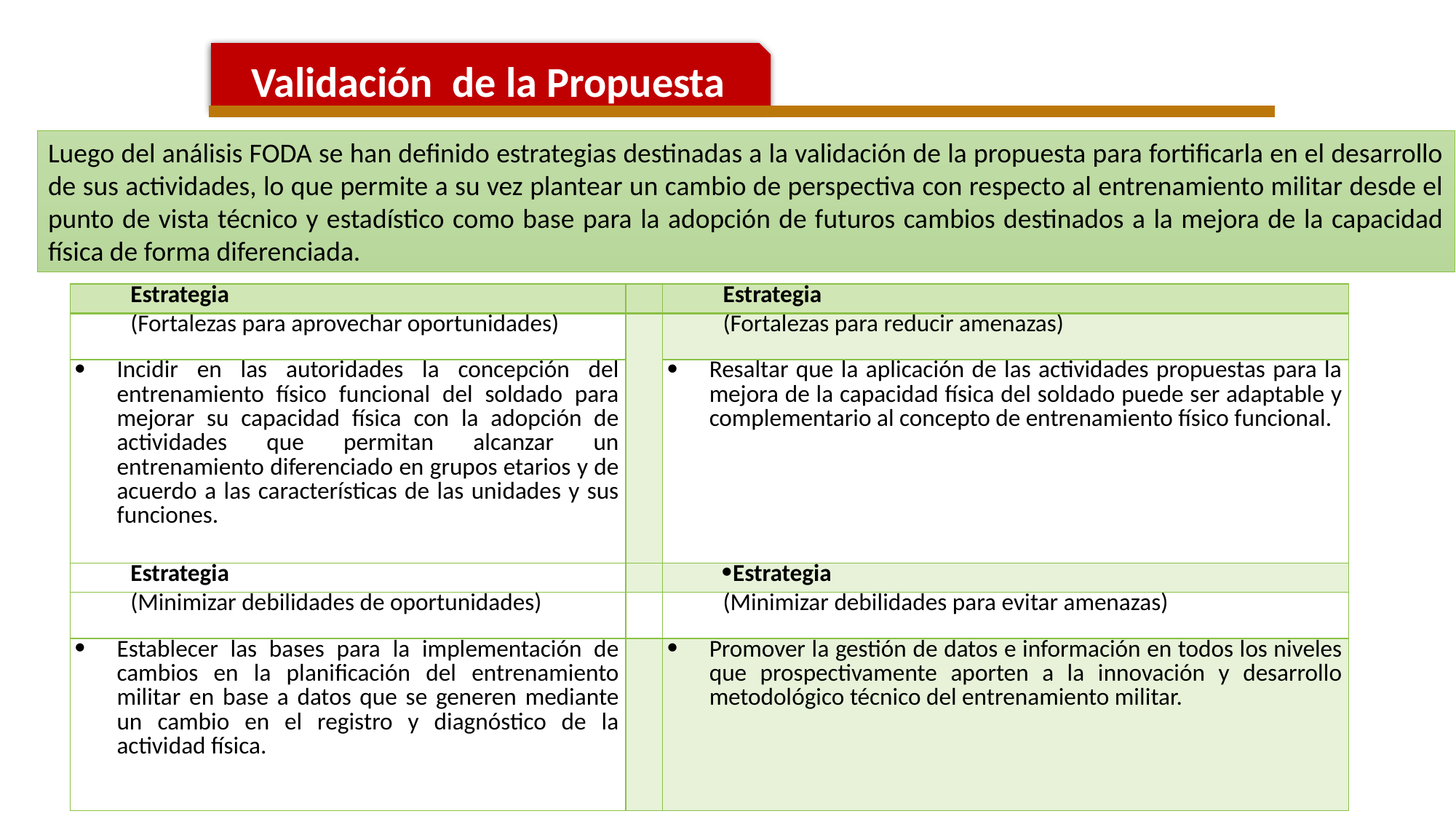

Validación  de la Propuesta
Luego del análisis FODA se han definido estrategias destinadas a la validación de la propuesta para fortificarla en el desarrollo de sus actividades, lo que permite a su vez plantear un cambio de perspectiva con respecto al entrenamiento militar desde el punto de vista técnico y estadístico como base para la adopción de futuros cambios destinados a la mejora de la capacidad física de forma diferenciada.
| Estrategia |  | Estrategia |
| --- | --- | --- |
| (Fortalezas para aprovechar oportunidades) |  | (Fortalezas para reducir amenazas) |
| Incidir en las autoridades la concepción del entrenamiento físico funcional del soldado para mejorar su capacidad física con la adopción de actividades que permitan alcanzar un entrenamiento diferenciado en grupos etarios y de acuerdo a las características de las unidades y sus funciones. |  | Resaltar que la aplicación de las actividades propuestas para la mejora de la capacidad física del soldado puede ser adaptable y complementario al concepto de entrenamiento físico funcional. |
| Estrategia |  | Estrategia |
| (Minimizar debilidades de oportunidades) |  | (Minimizar debilidades para evitar amenazas) |
| Establecer las bases para la implementación de cambios en la planificación del entrenamiento militar en base a datos que se generen mediante un cambio en el registro y diagnóstico de la actividad física. |  | Promover la gestión de datos e información en todos los niveles que prospectivamente aporten a la innovación y desarrollo metodológico técnico del entrenamiento militar. |